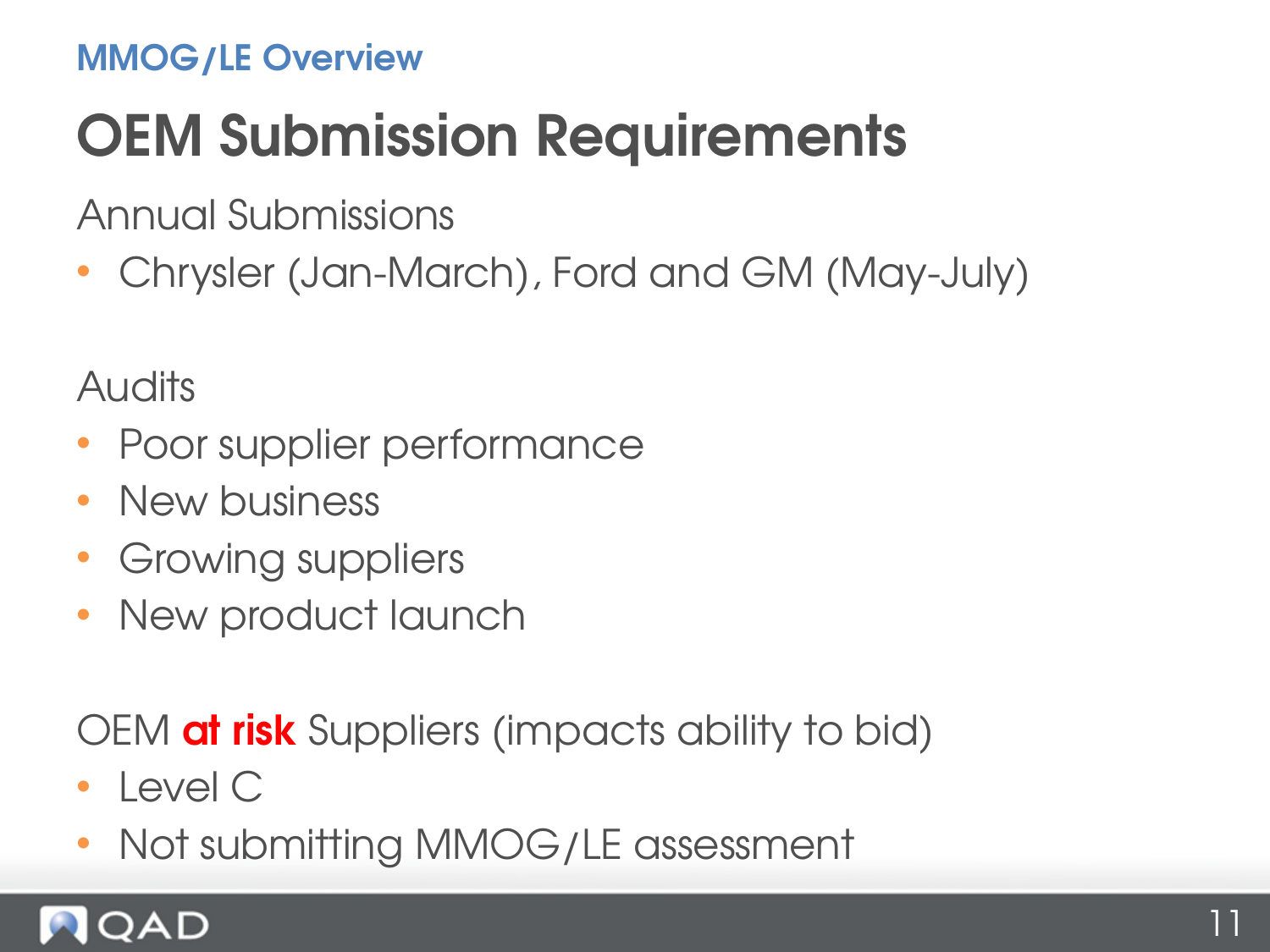

MMOG/LE Overview
# OEM Submission Requirements
Annual Submissions
Chrysler (Jan-March), Ford and GM (May-July)

Audits
Poor supplier performance
New business
Growing suppliers
New product launch

OEM at risk Suppliers (impacts ability to bid)
Level C
Not submitting MMOG/LE assessment

11